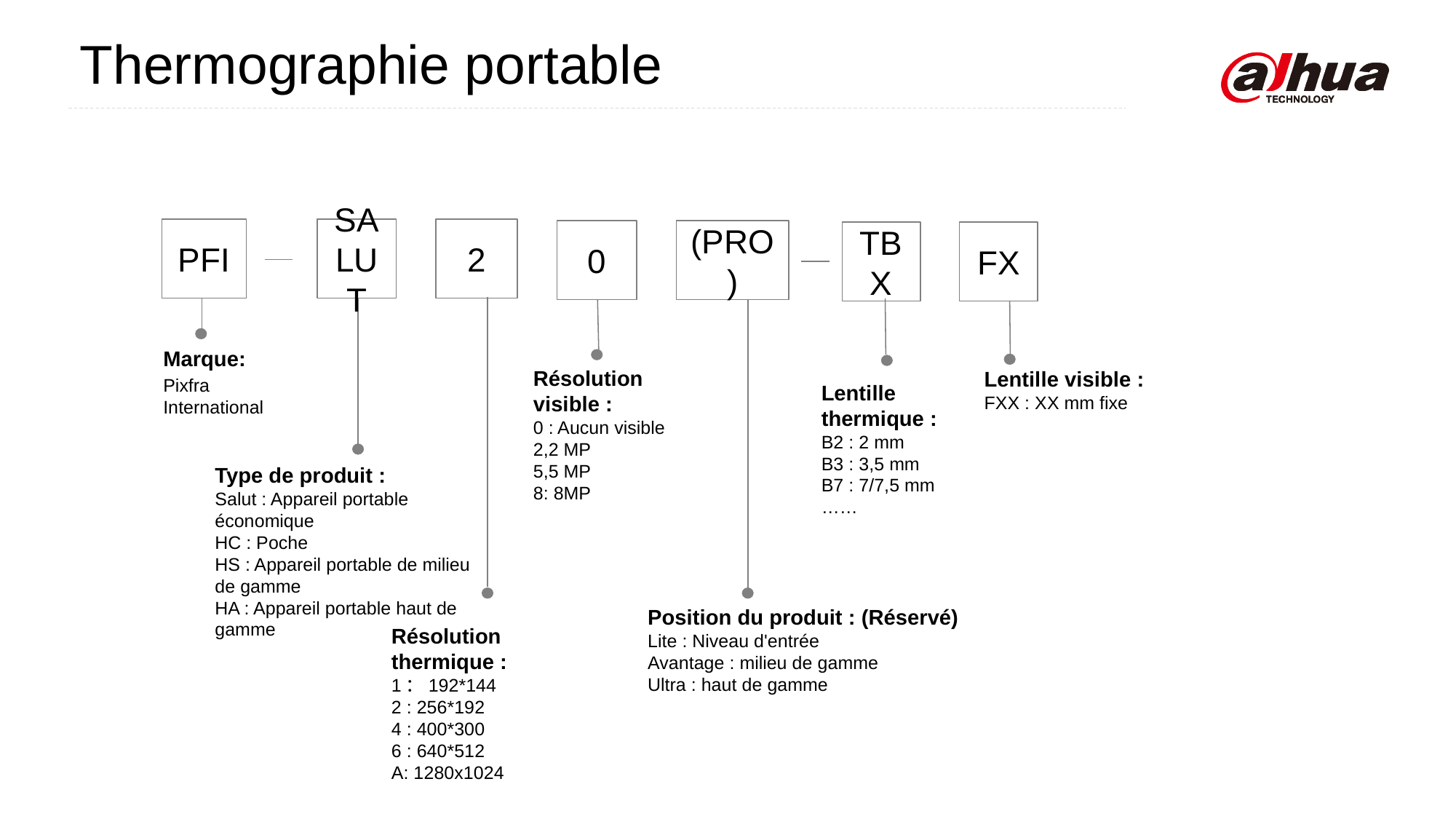

Thermographie portable
PFI
SALUT
2
0
(PRO)
TBX
FX

Marque:
Pixfra International

Résolution visible :
0 : Aucun visible
2,2 MP
5,5 MP
8: 8MP
Lentille visible :
FXX : XX mm fixe
Lentille thermique :
B2 : 2 mm
B3 : 3,5 mm
B7 : 7/7,5 mm
……

Type de produit :
Salut : Appareil portable économique
HC : Poche
HS : Appareil portable de milieu de gamme
HA : Appareil portable haut de gamme

Position du produit : (Réservé)
Lite : Niveau d'entrée
Avantage : milieu de gamme
Ultra : haut de gamme
Résolution thermique :
1：192*144
2 : 256*192
4 : 400*300
6 : 640*512
A: 1280x1024